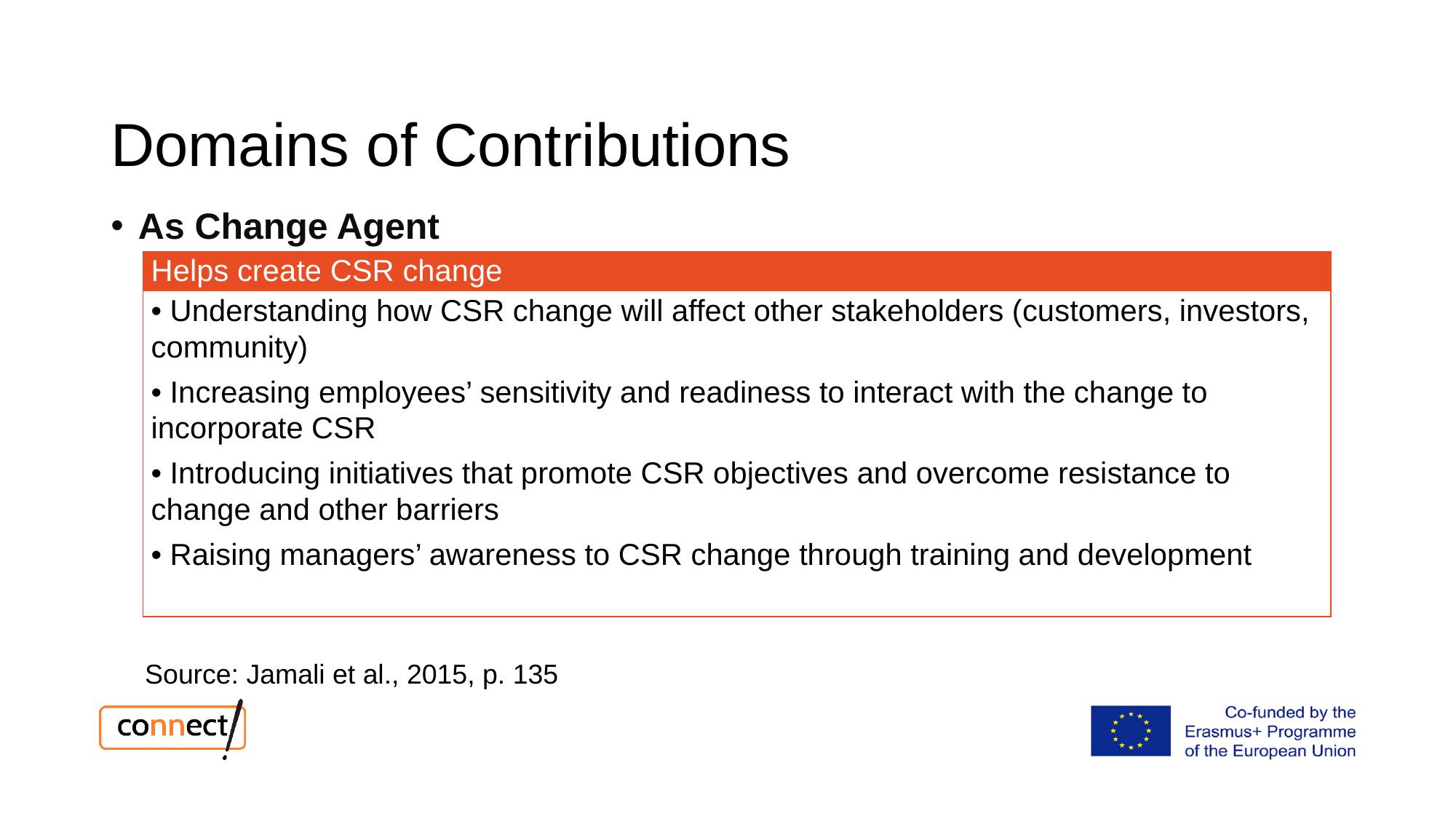

# Domains of Contributions
As Change Agent
| Helps create CSR change |
| --- |
| • Understanding how CSR change will affect other stakeholders (customers, investors, community) |
| • Increasing employees’ sensitivity and readiness to interact with the change to incorporate CSR |
| • Introducing initiatives that promote CSR objectives and overcome resistance to change and other barriers |
| • Raising managers’ awareness to CSR change through training and development |
Source: Jamali et al., 2015, p. 135